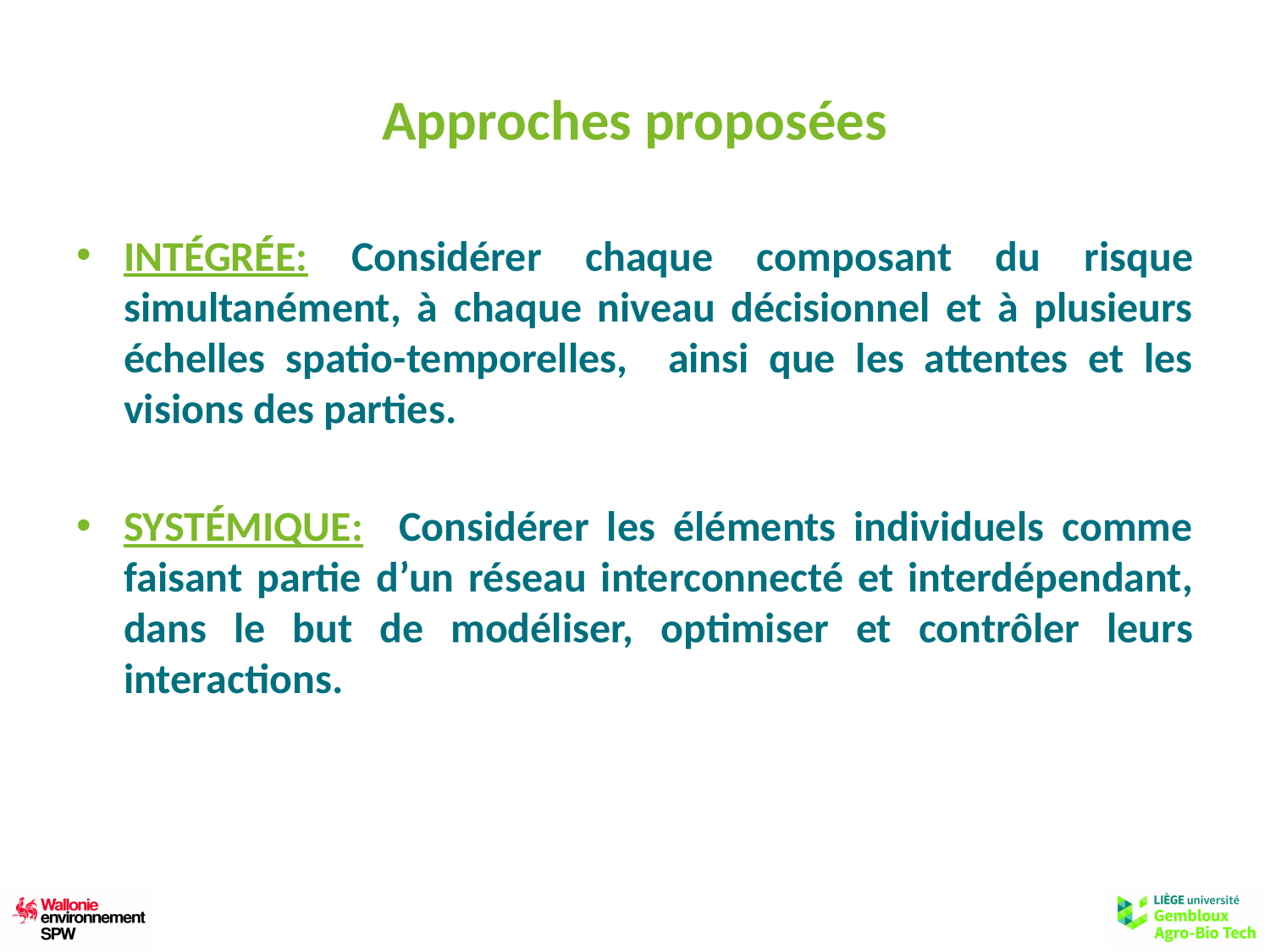

# Approches proposées
INTÉGRÉE: Considérer chaque composant du risque simultanément, à chaque niveau décisionnel et à plusieurs échelles spatio-temporelles,  ainsi que les attentes et les visions des parties.

SYSTÉMIQUE:  Considérer les éléments individuels comme faisant partie d’un réseau interconnecté et interdépendant, dans le but de modéliser, optimiser et contrôler leurs interactions.